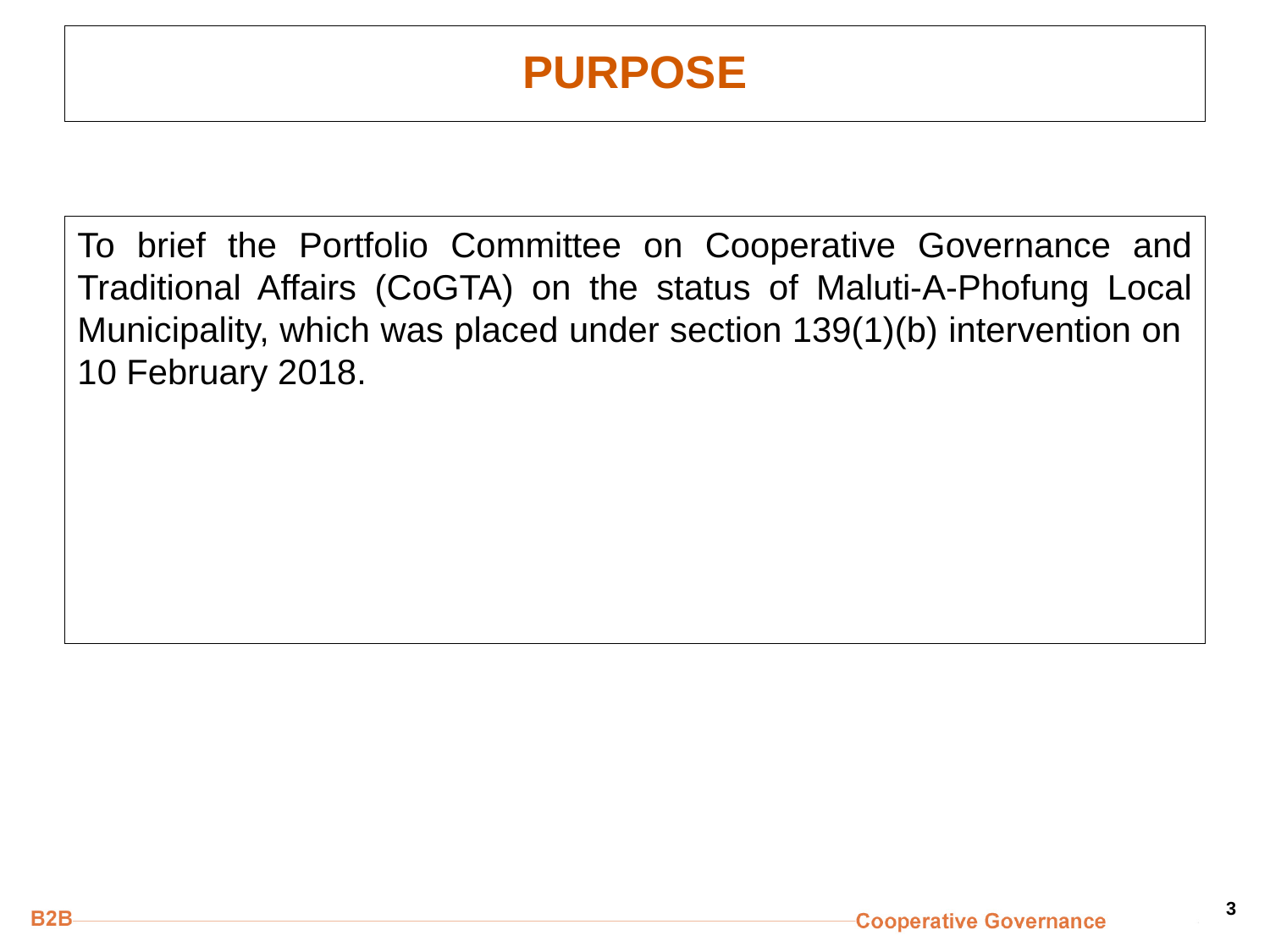

# PURPOSE
To brief the Portfolio Committee on Cooperative Governance and Traditional Affairs (CoGTA) on the status of Maluti-A-Phofung Local Municipality, which was placed under section 139(1)(b) intervention on  10 February 2018.

3